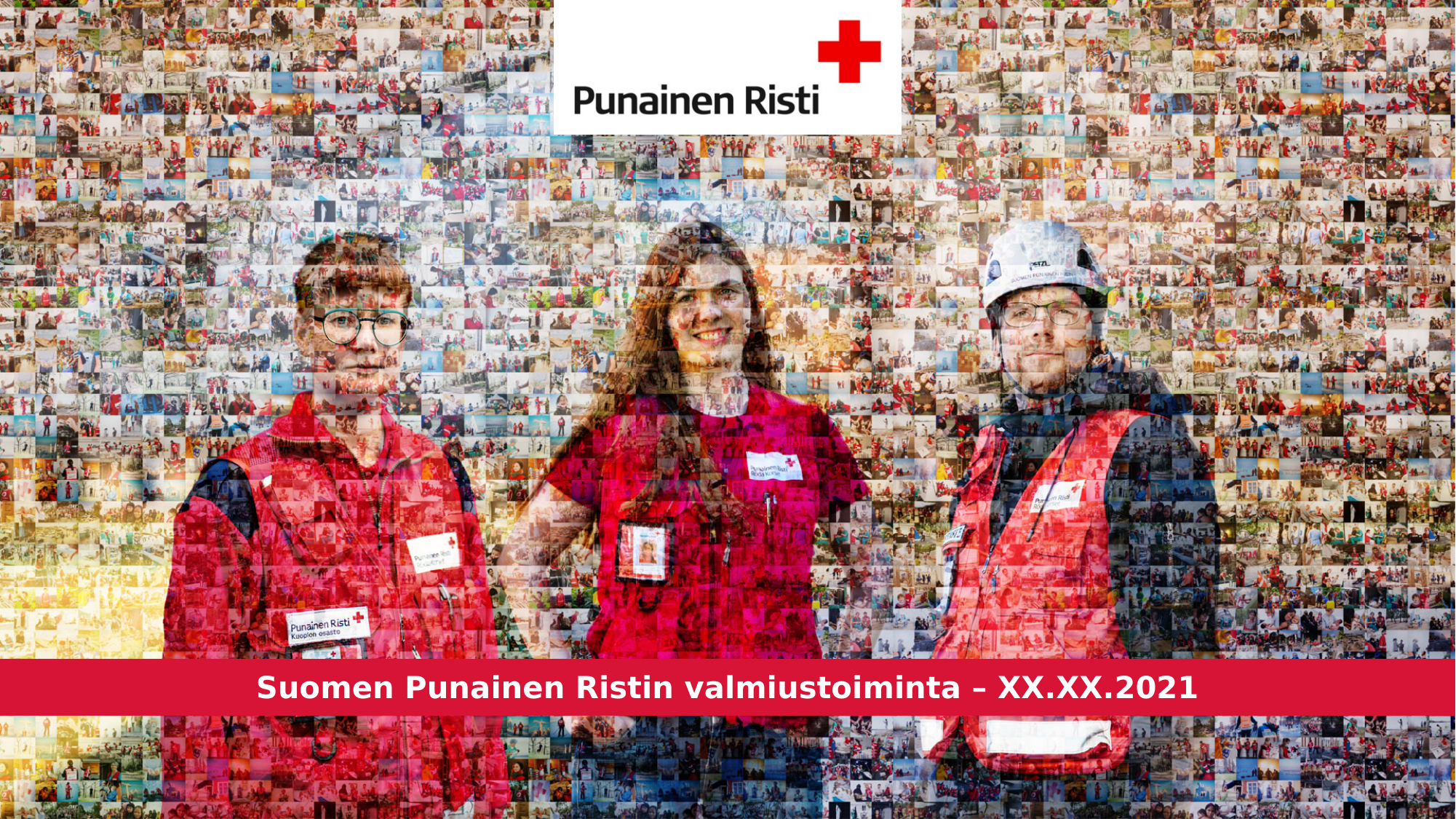

# Suomen Punainen Ristin valmiustoiminta – XX.XX.2021